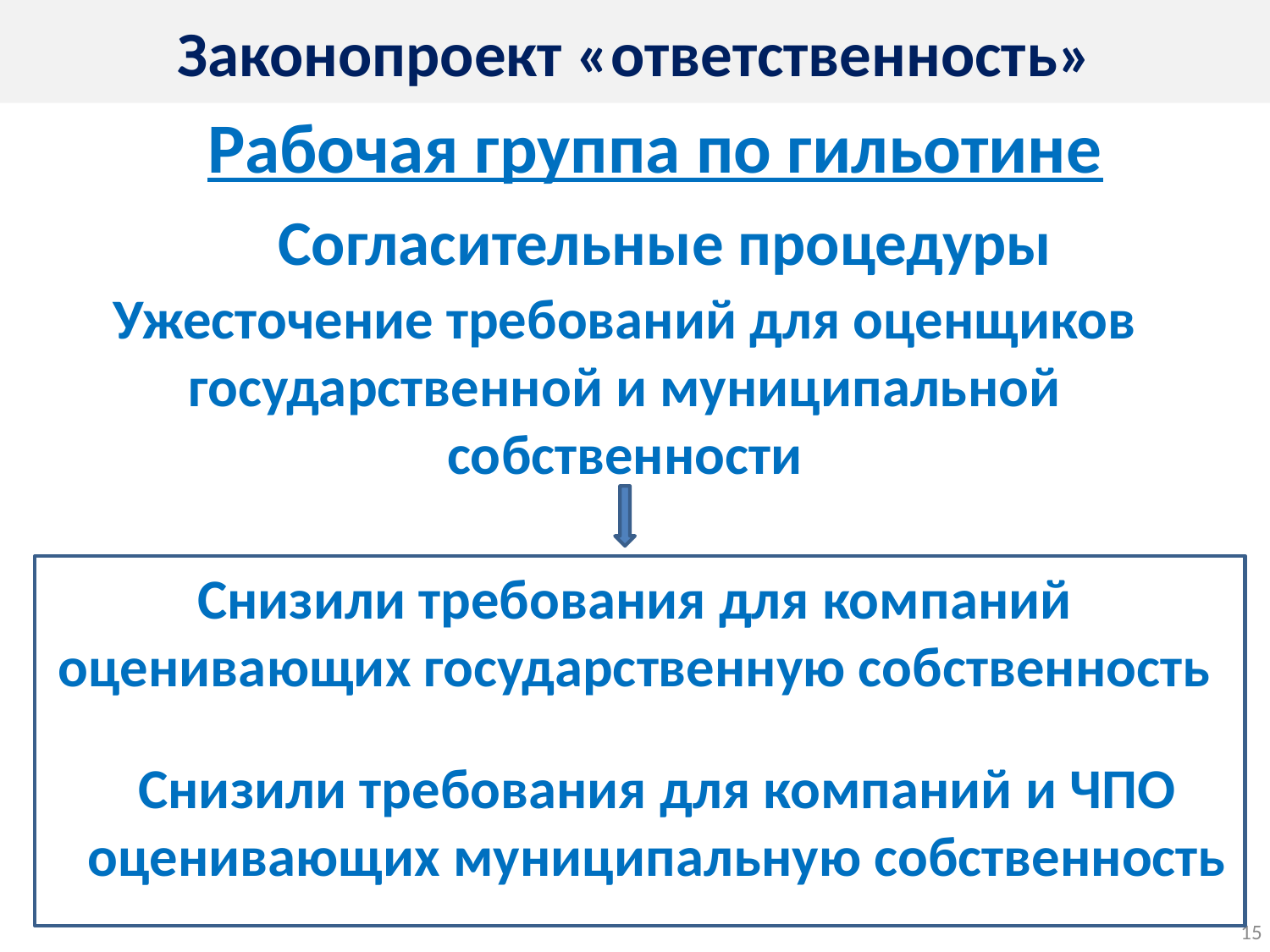

Законопроект «ответственность»
Рабочая группа по гильотине
Согласительные процедуры
Ужесточение требований для оценщиков государственной и муниципальной собственности

Снизили требования для компаний оценивающих государственную собственность
Снизили требования для компаний и ЧПО оценивающих муниципальную собственность
15